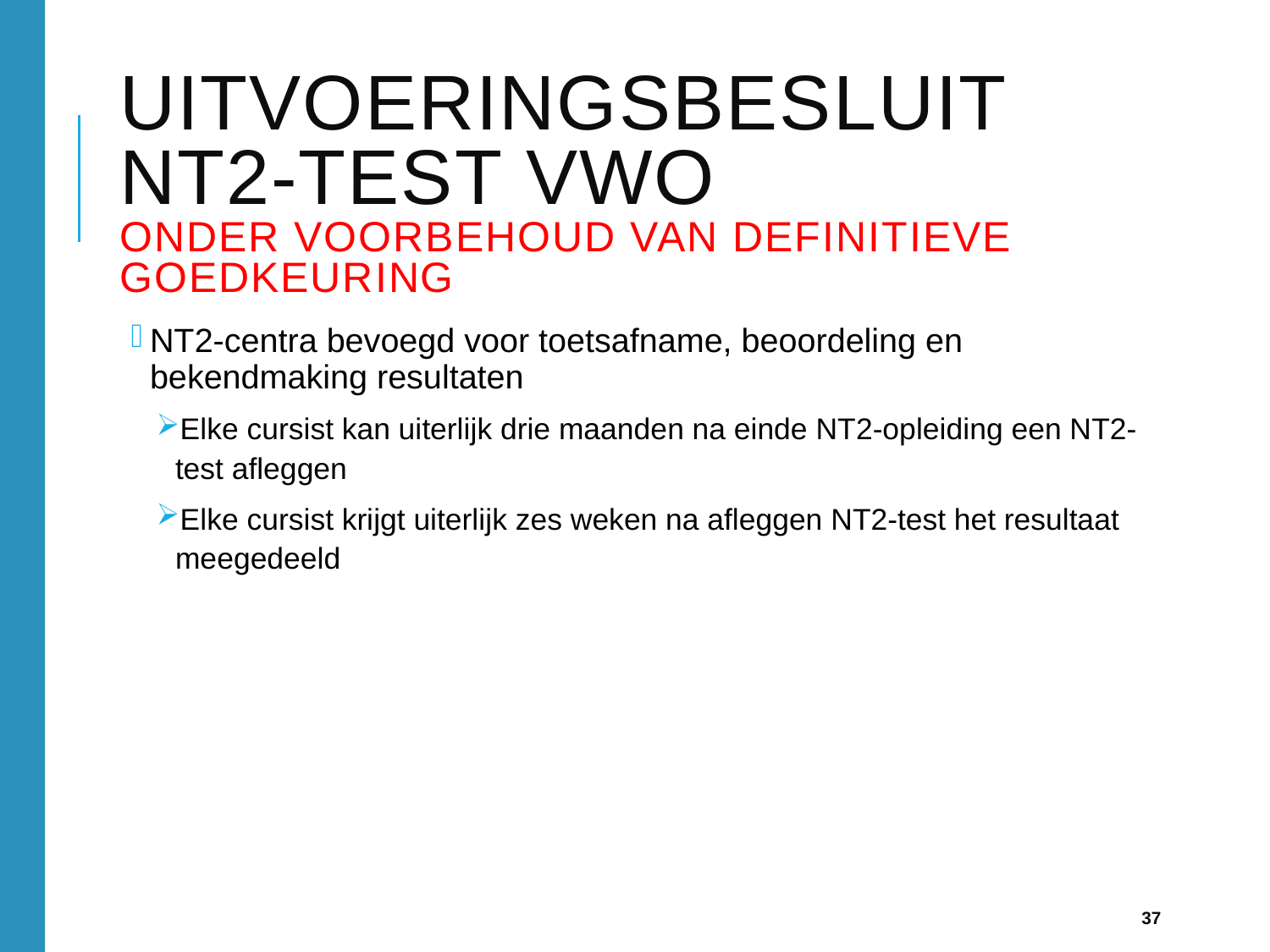

# Uitvoeringsbesluit NT2-test vwo onder voorbehoud van definitieve goedkeuring
NT2-centra bevoegd voor toetsafname, beoordeling en bekendmaking resultaten
Elke cursist kan uiterlijk drie maanden na einde NT2-opleiding een NT2-test afleggen
Elke cursist krijgt uiterlijk zes weken na afleggen NT2-test het resultaat meegedeeld

37